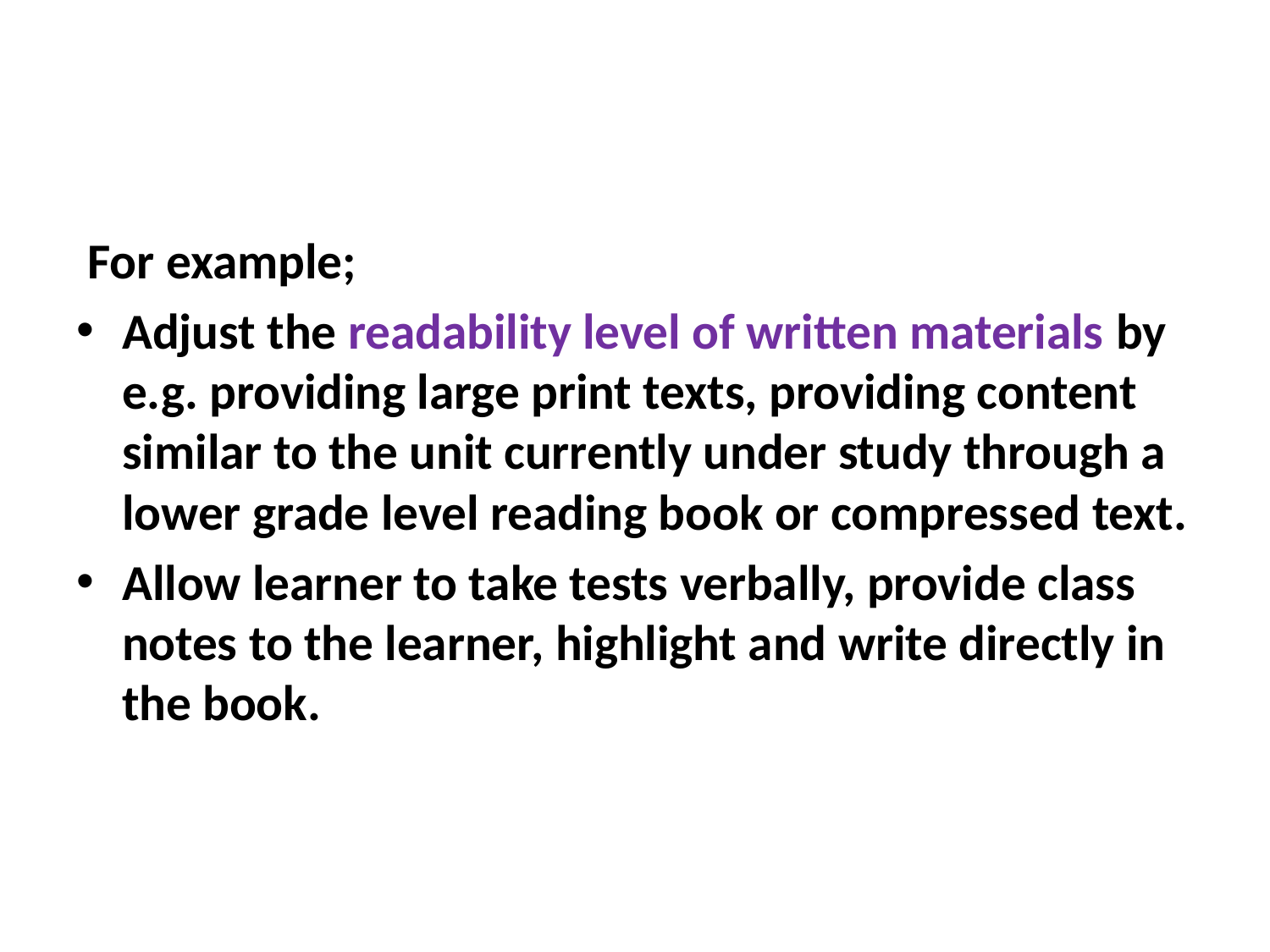

#
 For example;
Adjust the readability level of written materials by e.g. providing large print texts, providing content similar to the unit currently under study through a lower grade level reading book or compressed text.
Allow learner to take tests verbally, provide class notes to the learner, highlight and write directly in the book.